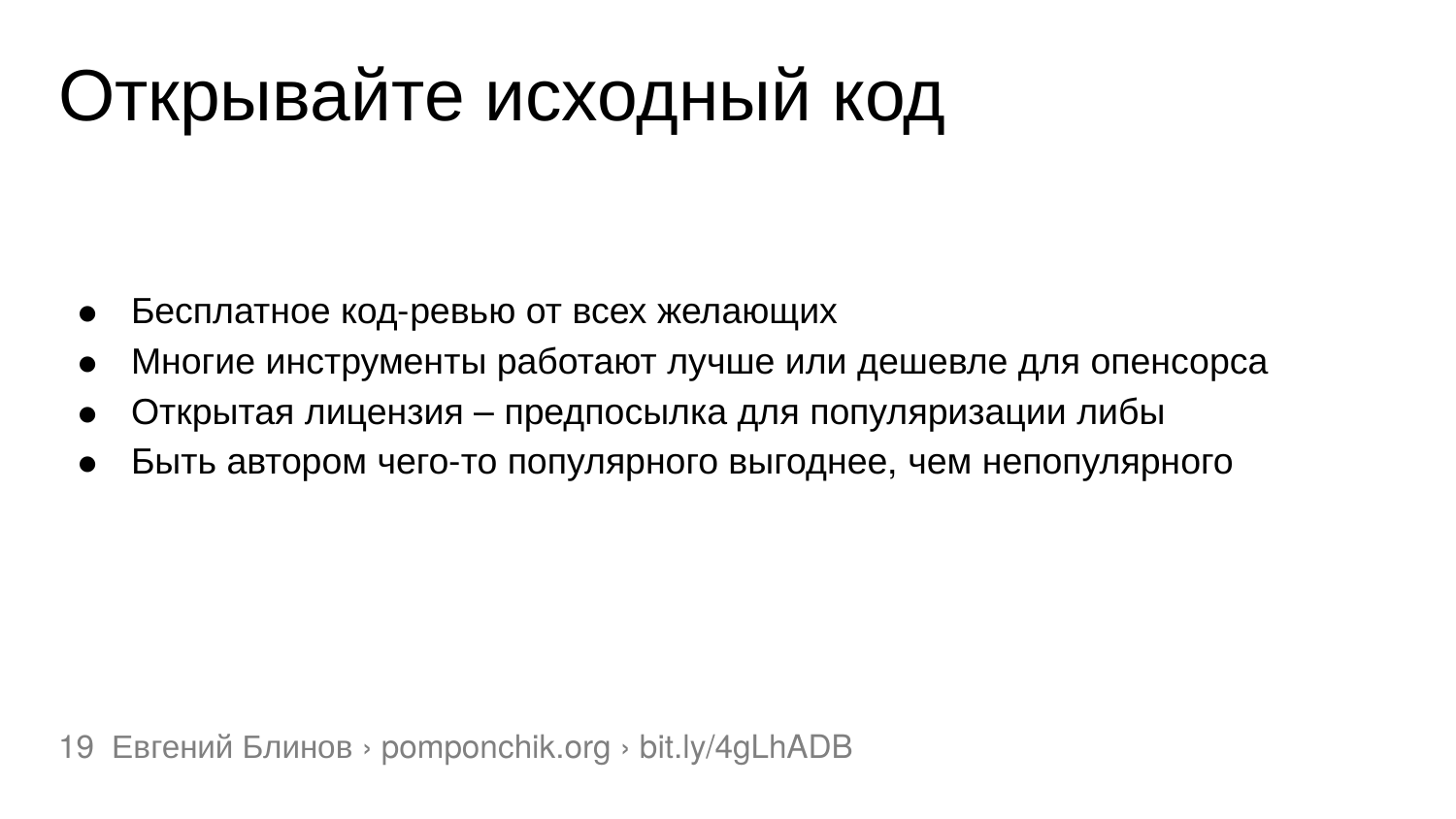

# Открывайте исходный код
Бесплатное код-ревью от всех желающих
Многие инструменты работают лучше или дешевле для опенсорса
Открытая лицензия – предпосылка для популяризации либы
Быть автором чего-то популярного выгоднее, чем непопулярного